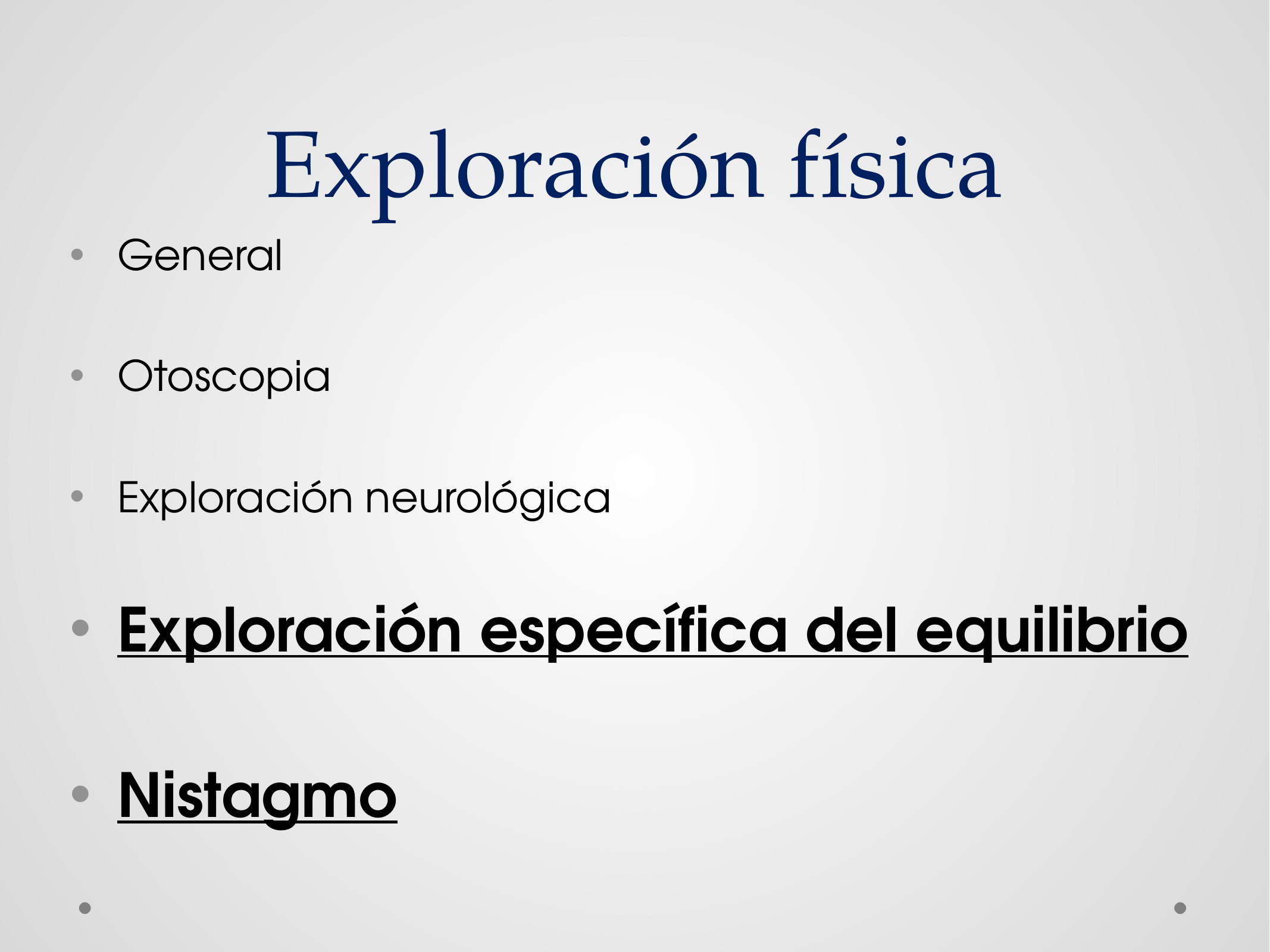

# Exploración física
General

Otoscopia

Exploración neurológica

Exploración específica del equilibrio

Nistagmo